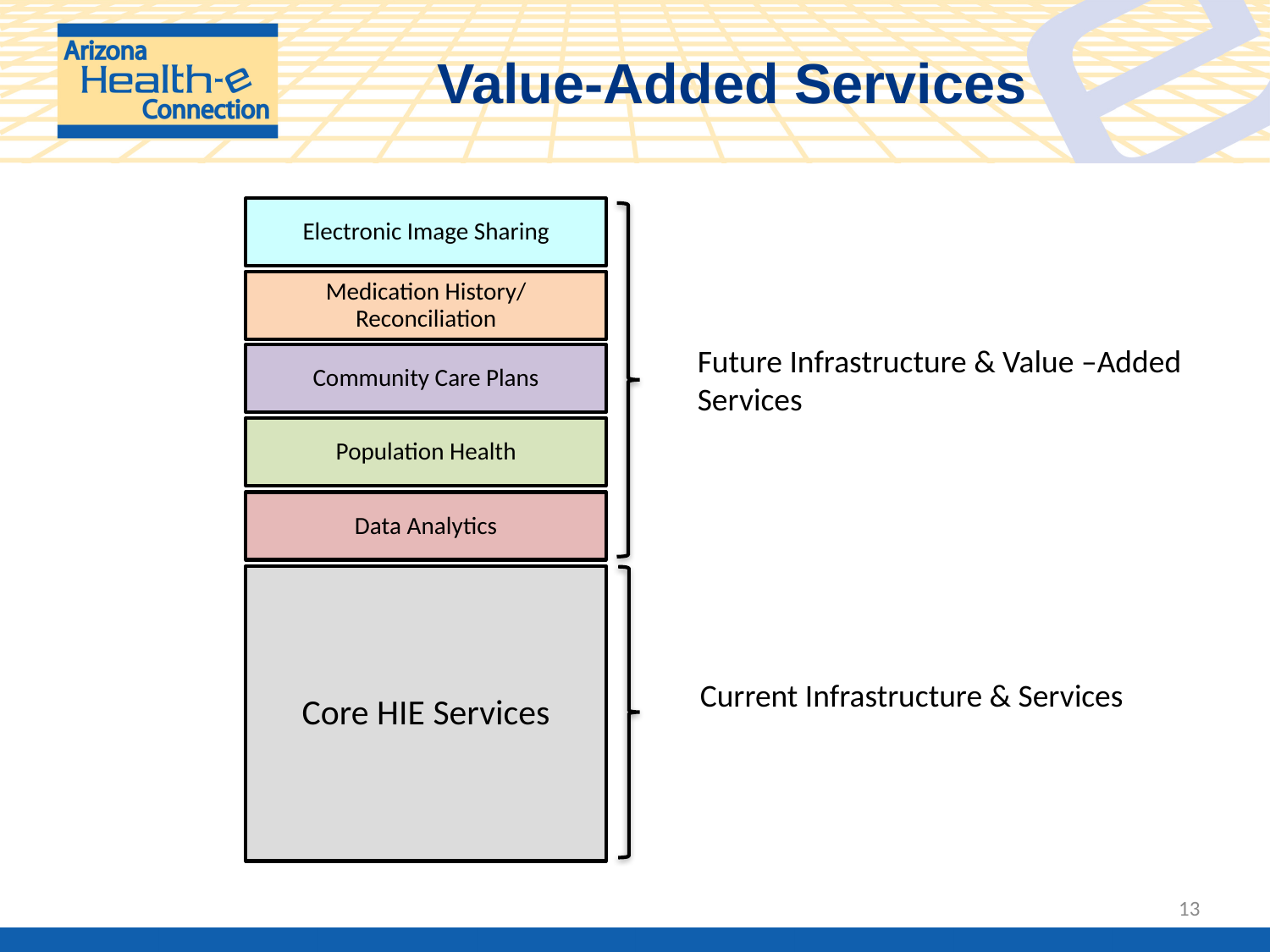

Value-Added Services
Electronic Image Sharing
Population Health
Core HIE Services
Medication History/ Reconciliation
Data Analytics
Community Care Plans

Future Infrastructure & Value –Added
Services

Current Infrastructure & Services
13